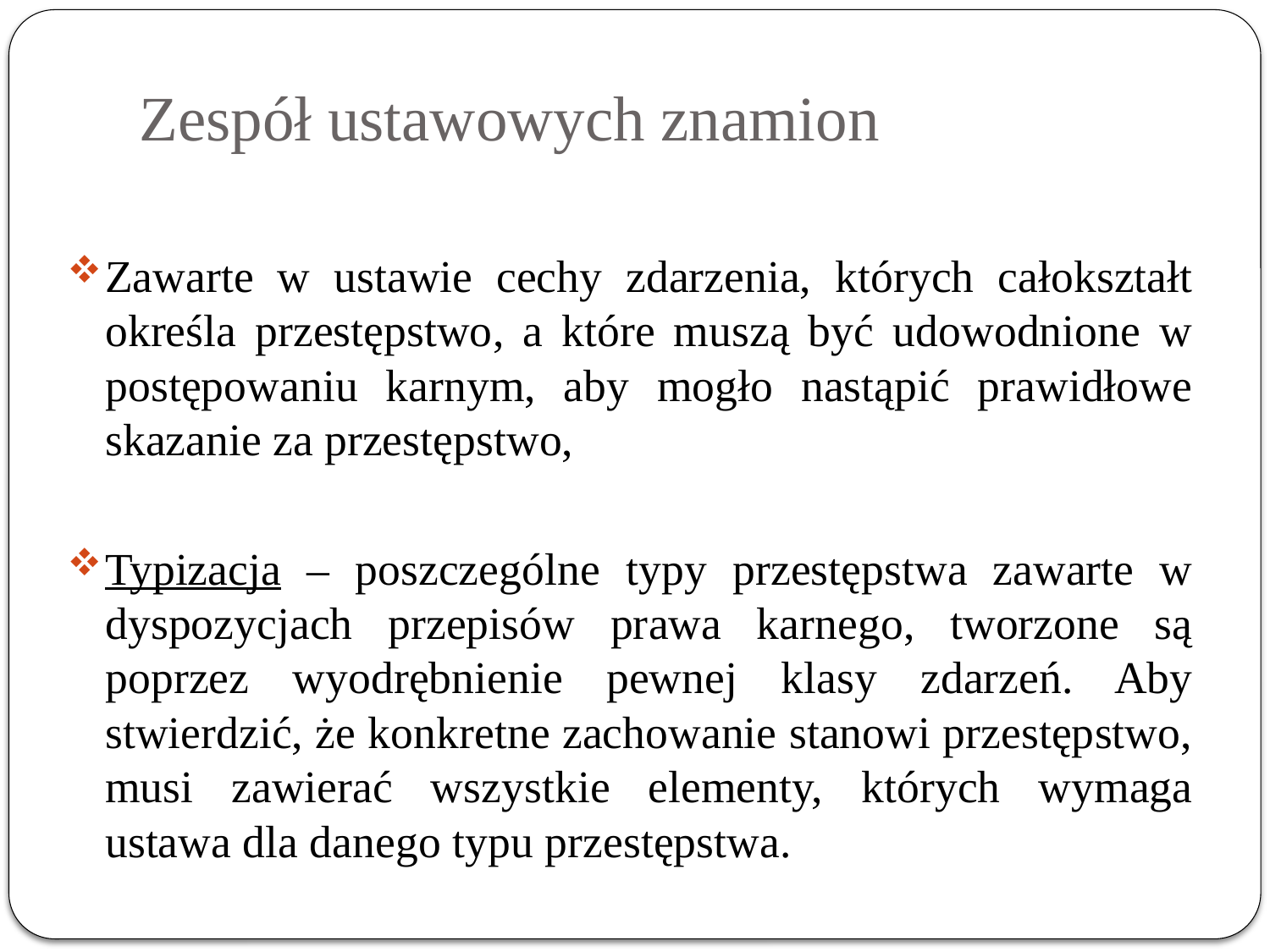

# Zespół ustawowych znamion

Zawarte w ustawie cechy zdarzenia, których całokształt określa przestępstwo, a które muszą być udowodnione w postępowaniu karnym, aby mogło nastąpić prawidłowe skazanie za przestępstwo,

Typizacja – poszczególne typy przestępstwa zawarte w dyspozycjach przepisów prawa karnego, tworzone są poprzez wyodrębnienie pewnej klasy zdarzeń. Aby stwierdzić, że konkretne zachowanie stanowi przestępstwo, musi zawierać wszystkie elementy, których wymaga ustawa dla danego typu przestępstwa.